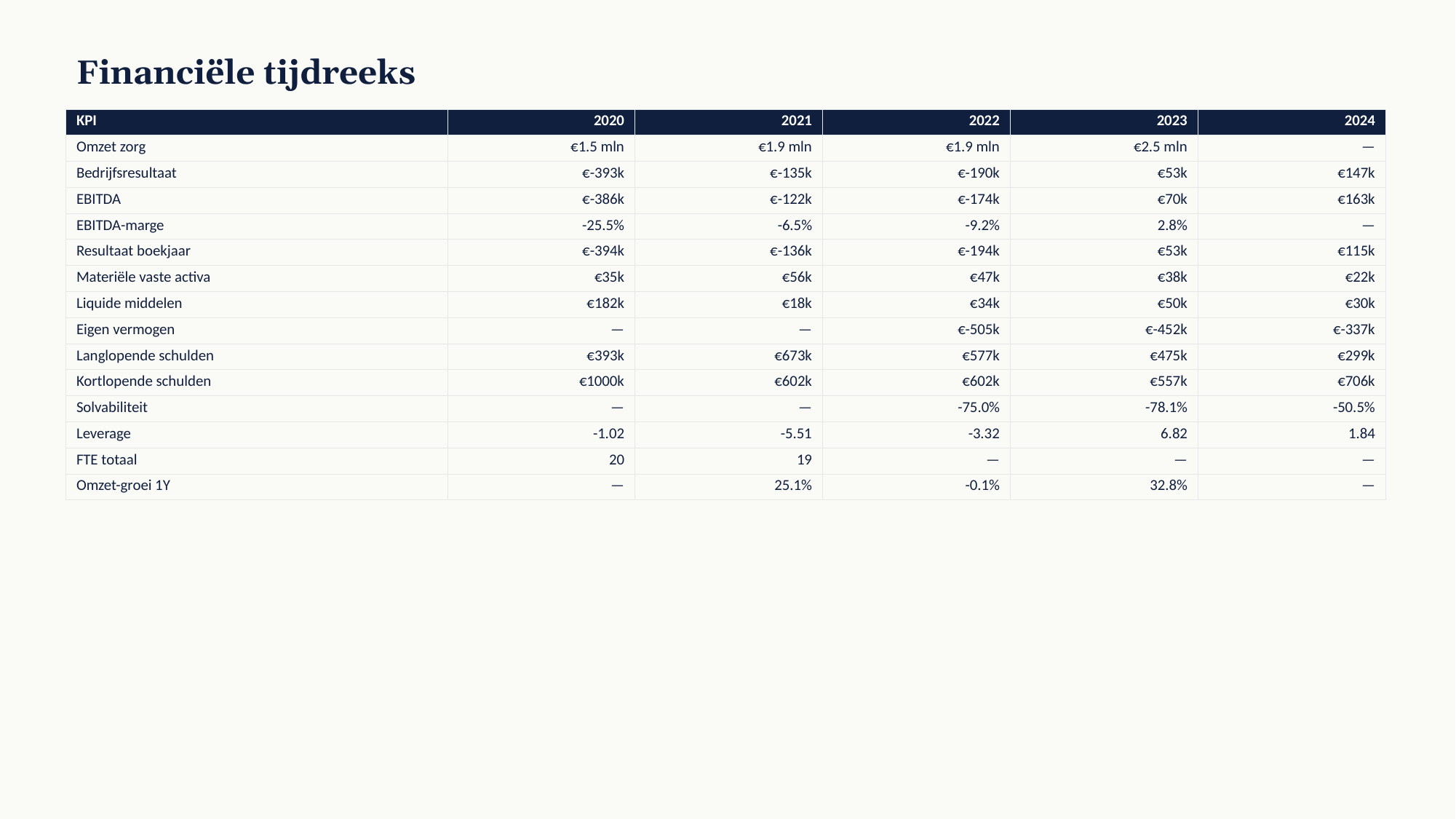

Financiële tijdreeks
| KPI | 2020 | 2021 | 2022 | 2023 | 2024 |
| --- | --- | --- | --- | --- | --- |
| Omzet zorg | €1.5 mln | €1.9 mln | €1.9 mln | €2.5 mln | — |
| Bedrijfsresultaat | €-393k | €-135k | €-190k | €53k | €147k |
| EBITDA | €-386k | €-122k | €-174k | €70k | €163k |
| EBITDA-marge | -25.5% | -6.5% | -9.2% | 2.8% | — |
| Resultaat boekjaar | €-394k | €-136k | €-194k | €53k | €115k |
| Materiële vaste activa | €35k | €56k | €47k | €38k | €22k |
| Liquide middelen | €182k | €18k | €34k | €50k | €30k |
| Eigen vermogen | — | — | €-505k | €-452k | €-337k |
| Langlopende schulden | €393k | €673k | €577k | €475k | €299k |
| Kortlopende schulden | €1000k | €602k | €602k | €557k | €706k |
| Solvabiliteit | — | — | -75.0% | -78.1% | -50.5% |
| Leverage | -1.02 | -5.51 | -3.32 | 6.82 | 1.84 |
| FTE totaal | 20 | 19 | — | — | — |
| Omzet-groei 1Y | — | 25.1% | -0.1% | 32.8% | — |